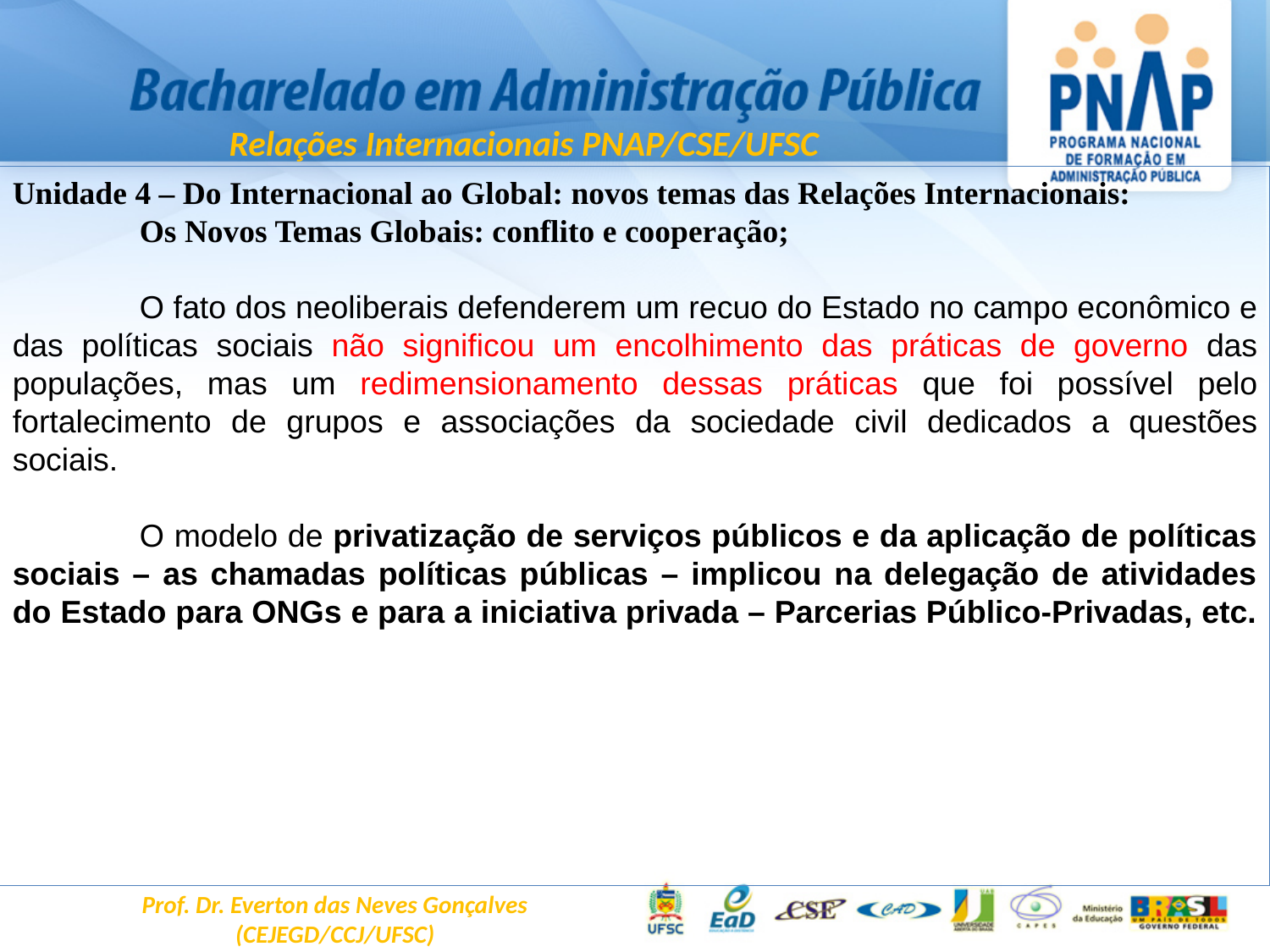

Relações Internacionais PNAP/CSE/UFSC

Unidade 4 – Do Internacional ao Global: novos temas das Relações Internacionais:
	Os Novos Temas Globais: conflito e cooperação;

	O fato dos neoliberais defenderem um recuo do Estado no campo econômico e das políticas sociais não significou um encolhimento das práticas de governo das populações, mas um redimensionamento dessas práticas que foi possível pelo fortalecimento de grupos e associações da sociedade civil dedicados a questões sociais.

	O modelo de privatização de serviços públicos e da aplicação de políticas sociais – as chamadas políticas públicas – implicou na delegação de atividades do Estado para ONGs e para a iniciativa privada – Parcerias Público-Privadas, etc.
Prof. Dr. Everton das Neves Gonçalves
(CEJEGD/CCJ/UFSC)